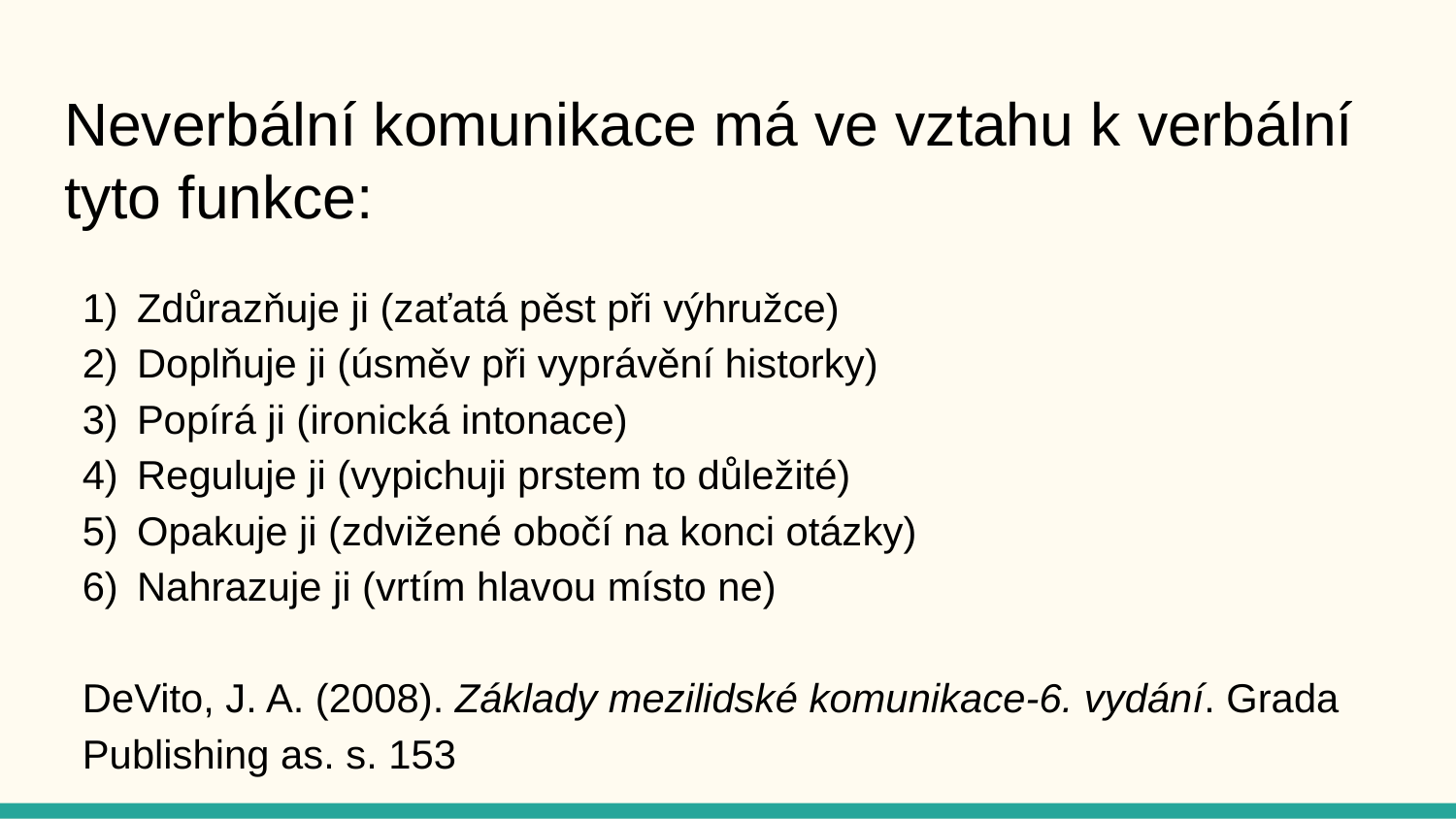

# Neverbální komunikace má ve vztahu k verbální tyto funkce:
Zdůrazňuje ji (zaťatá pěst při výhružce)
Doplňuje ji (úsměv při vyprávění historky)
Popírá ji (ironická intonace)
Reguluje ji (vypichuji prstem to důležité)
Opakuje ji (zdvižené obočí na konci otázky)
Nahrazuje ji (vrtím hlavou místo ne)

DeVito, J. A. (2008). Základy mezilidské komunikace-6. vydání. Grada Publishing as. s. 153